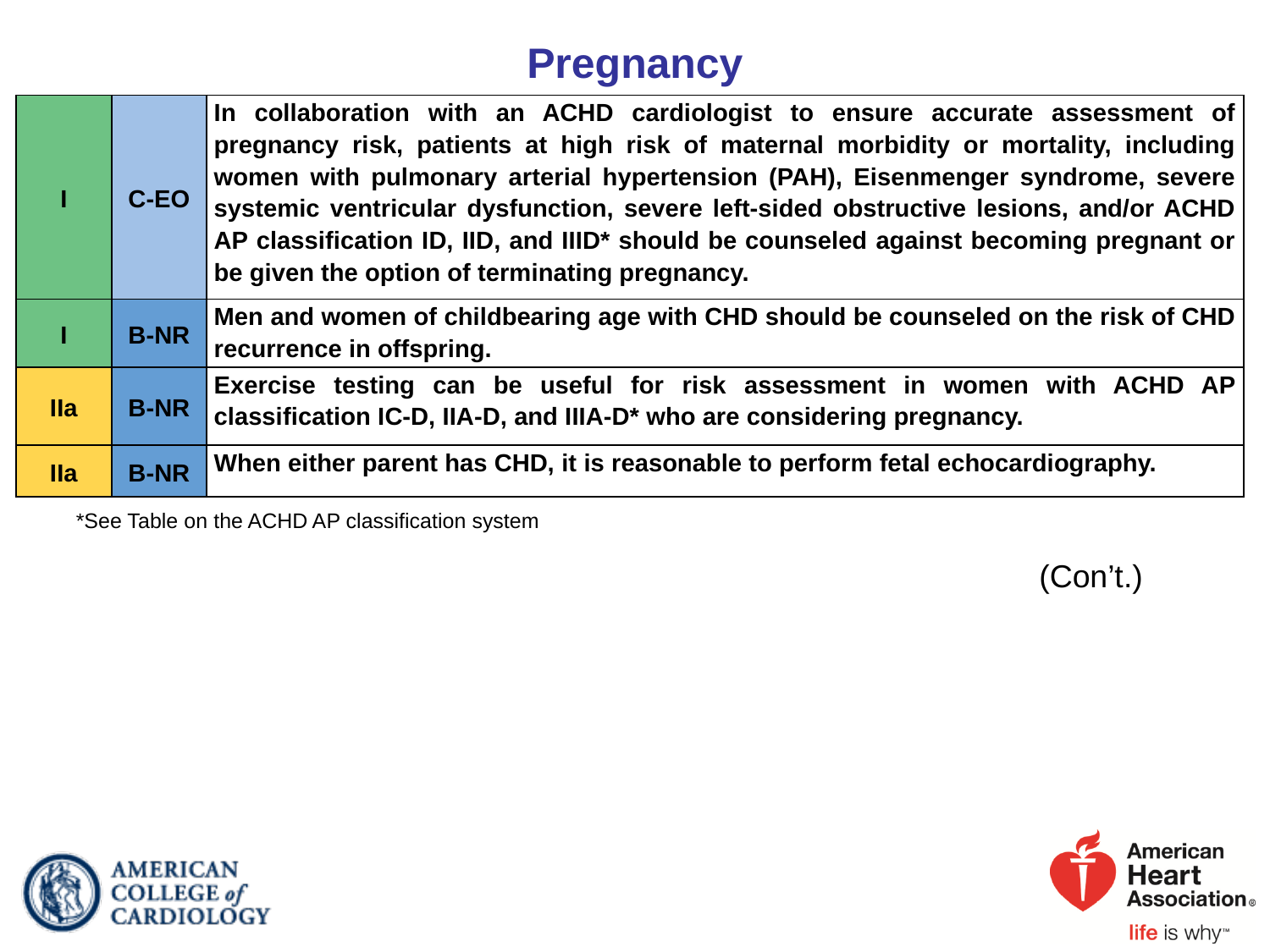

# Pregnancy
| I | C-EO | In collaboration with an ACHD cardiologist to ensure accurate assessment of pregnancy risk, patients at high risk of maternal morbidity or mortality, including women with pulmonary arterial hypertension (PAH), Eisenmenger syndrome, severe systemic ventricular dysfunction, severe left-sided obstructive lesions, and/or ACHD AP classification ID, IID, and IIID\* should be counseled against becoming pregnant or be given the option of terminating pregnancy. |
| --- | --- | --- |
| I | B-NR | Men and women of childbearing age with CHD should be counseled on the risk of CHD recurrence in offspring. |
| IIa | B-NR | Exercise testing can be useful for risk assessment in women with ACHD AP classification IC-D, IIA-D, and IIIA-D\* who are considering pregnancy. |
| IIa | B-NR | When either parent has CHD, it is reasonable to perform fetal echocardiography. |
*See Table on the ACHD AP classification system
(Con’t.)